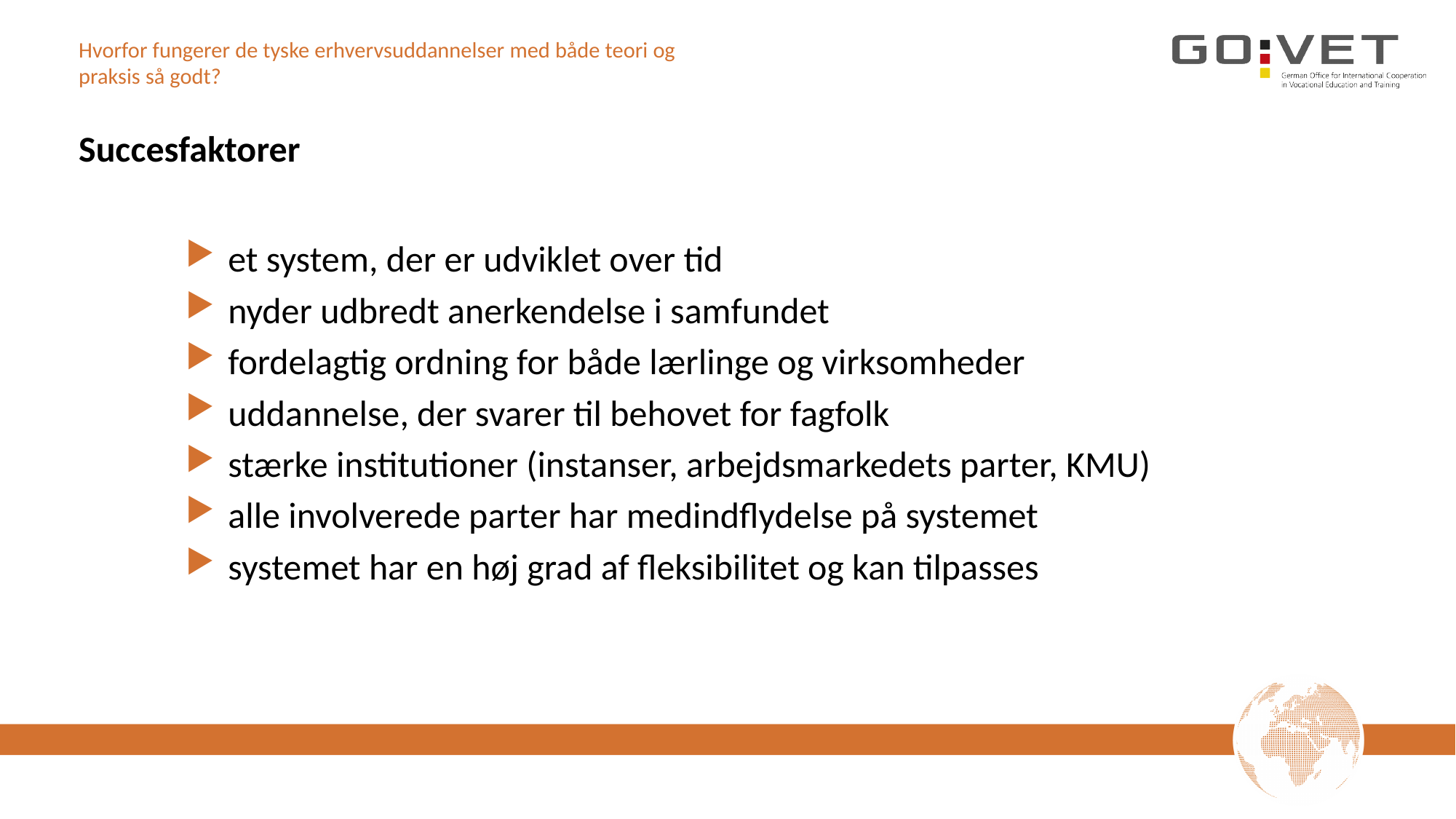

# Hvorfor fungerer de tyske erhvervsuddannelser med både teori og praksis så godt?
Succesfaktorer

et system, der er udviklet over tid
nyder udbredt anerkendelse i samfundet
fordelagtig ordning for både lærlinge og virksomheder
uddannelse, der svarer til behovet for fagfolk
stærke institutioner (instanser, arbejdsmarkedets parter, KMU)
alle involverede parter har medindflydelse på systemet
systemet har en høj grad af fleksibilitet og kan tilpasses